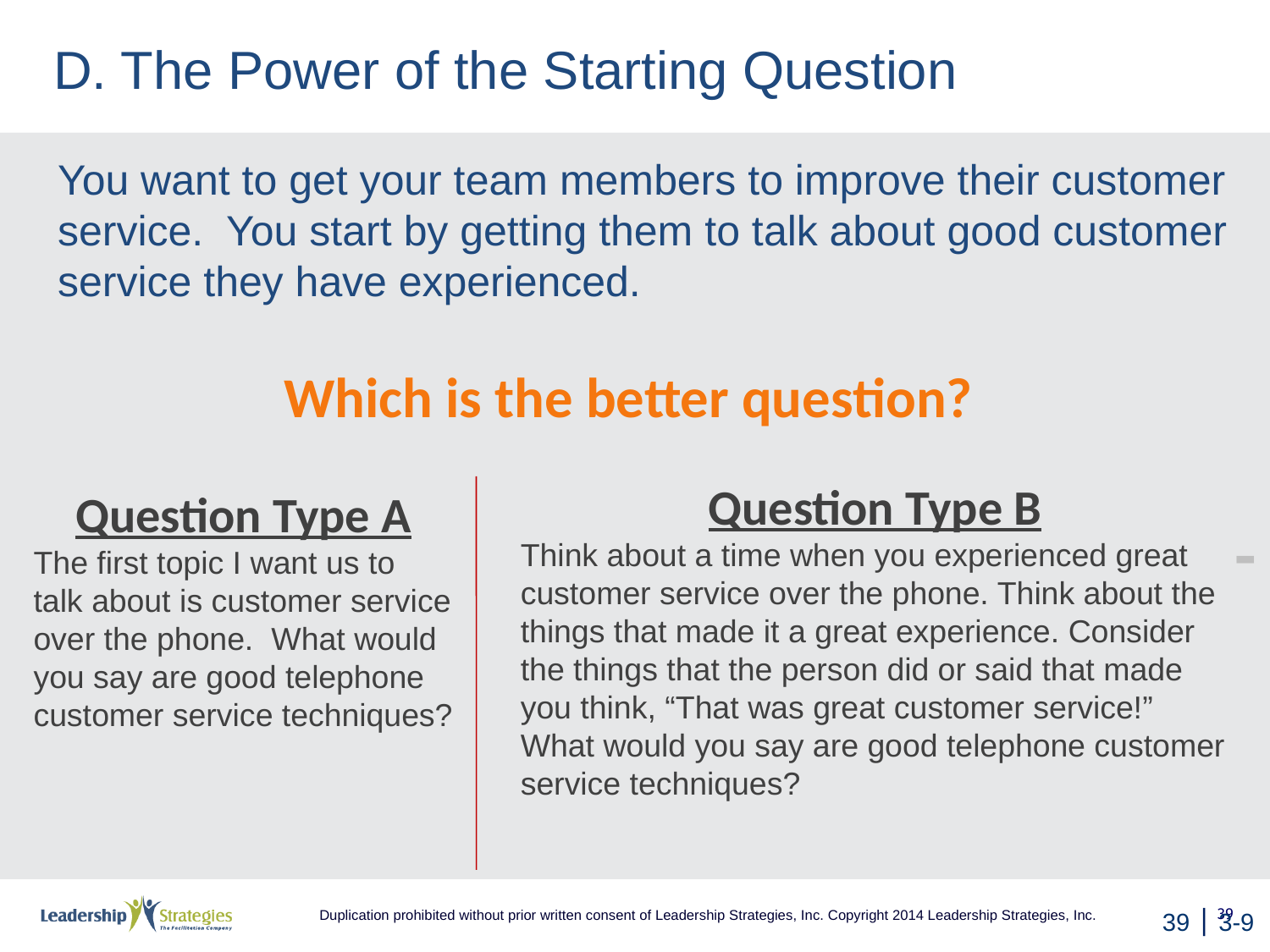

# D. The Power of the Starting Question
You want to get your team members to improve their customer service.  You start by getting them to talk about good customer service they have experienced.
Which is the better question?
Question Type B
Think about a time when you experienced great customer service over the phone. Think about the things that made it a great experience. Consider the things that the person did or said that made you think, “That was great customer service!” What would you say are good telephone customer service techniques?

Question Type A
The first topic I want us to talk about is customer service over the phone.  What would you say are good telephone customer service techniques?
-
39 | 3-9
39
Duplication prohibited without prior written consent of Leadership Strategies, Inc. Copyright 2014 Leadership Strategies, Inc.